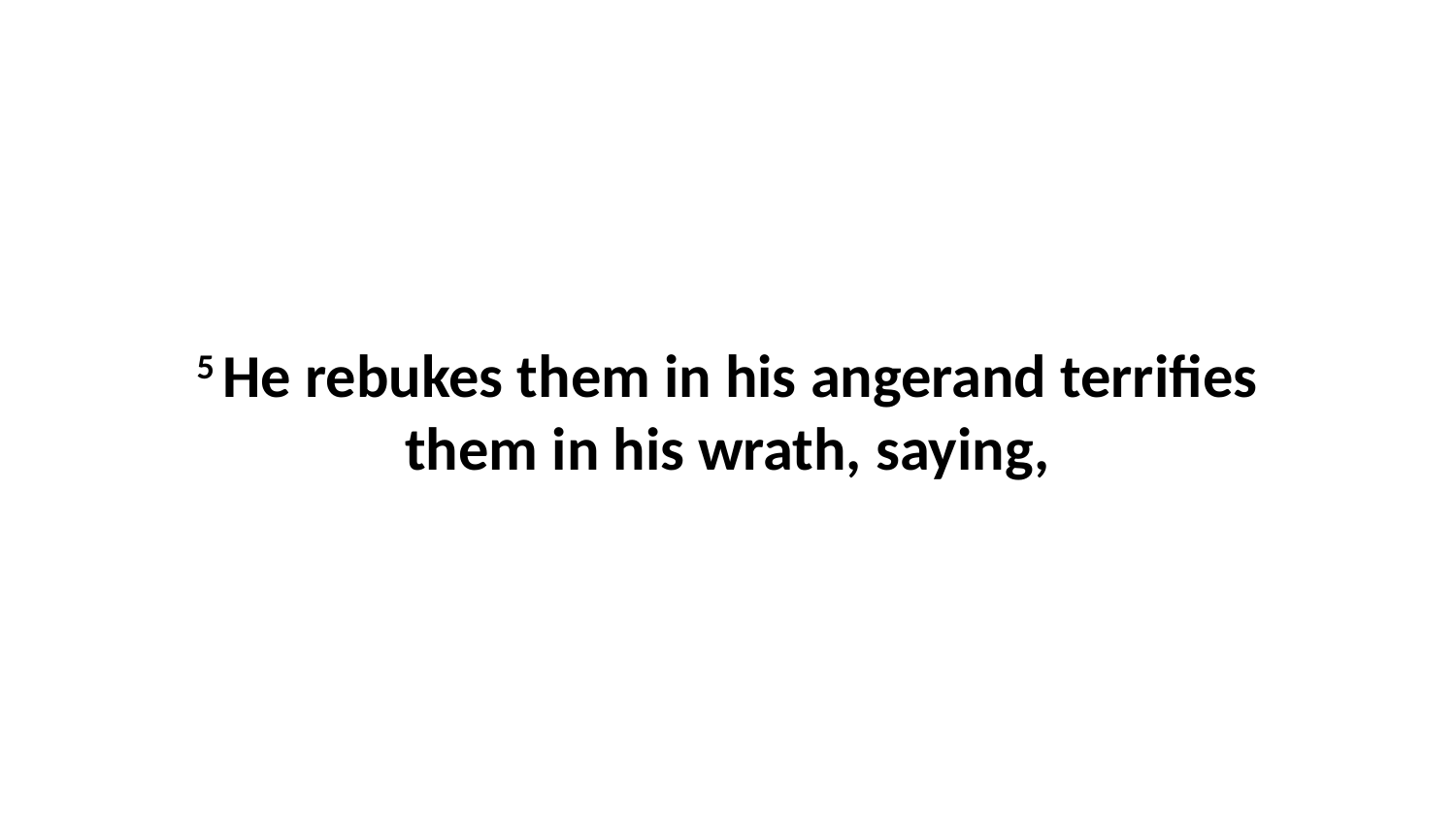

5 He rebukes them in his angerand terrifies them in his wrath, saying,